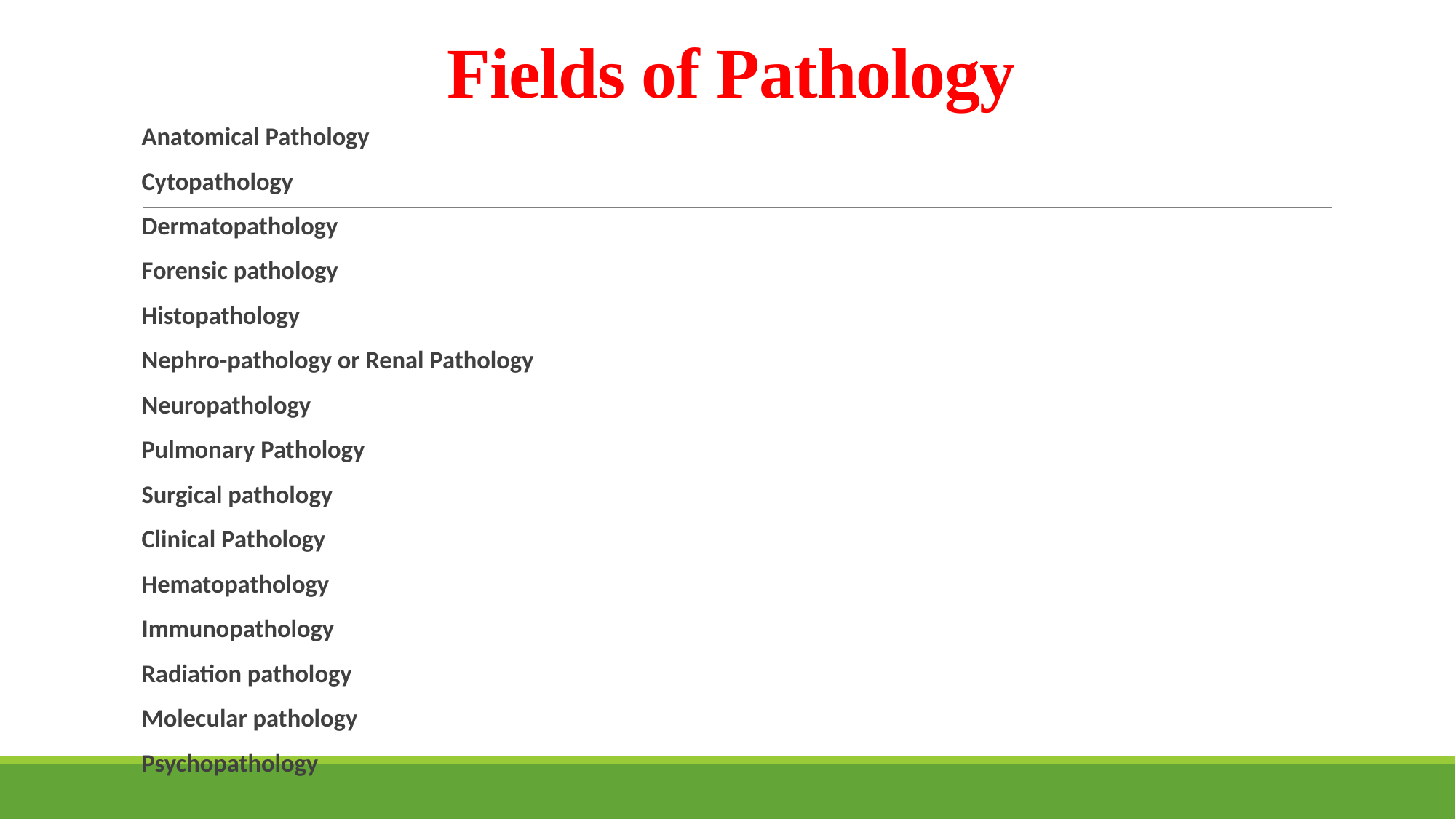

# Fields of Pathology
Anatomical Pathology
Cytopathology
Dermatopathology
Forensic pathology
Histopathology
Nephro-pathology or Renal Pathology
Neuropathology
Pulmonary Pathology
Surgical pathology
Clinical Pathology
Hematopathology
Immunopathology
Radiation pathology
Molecular pathology
Psychopathology